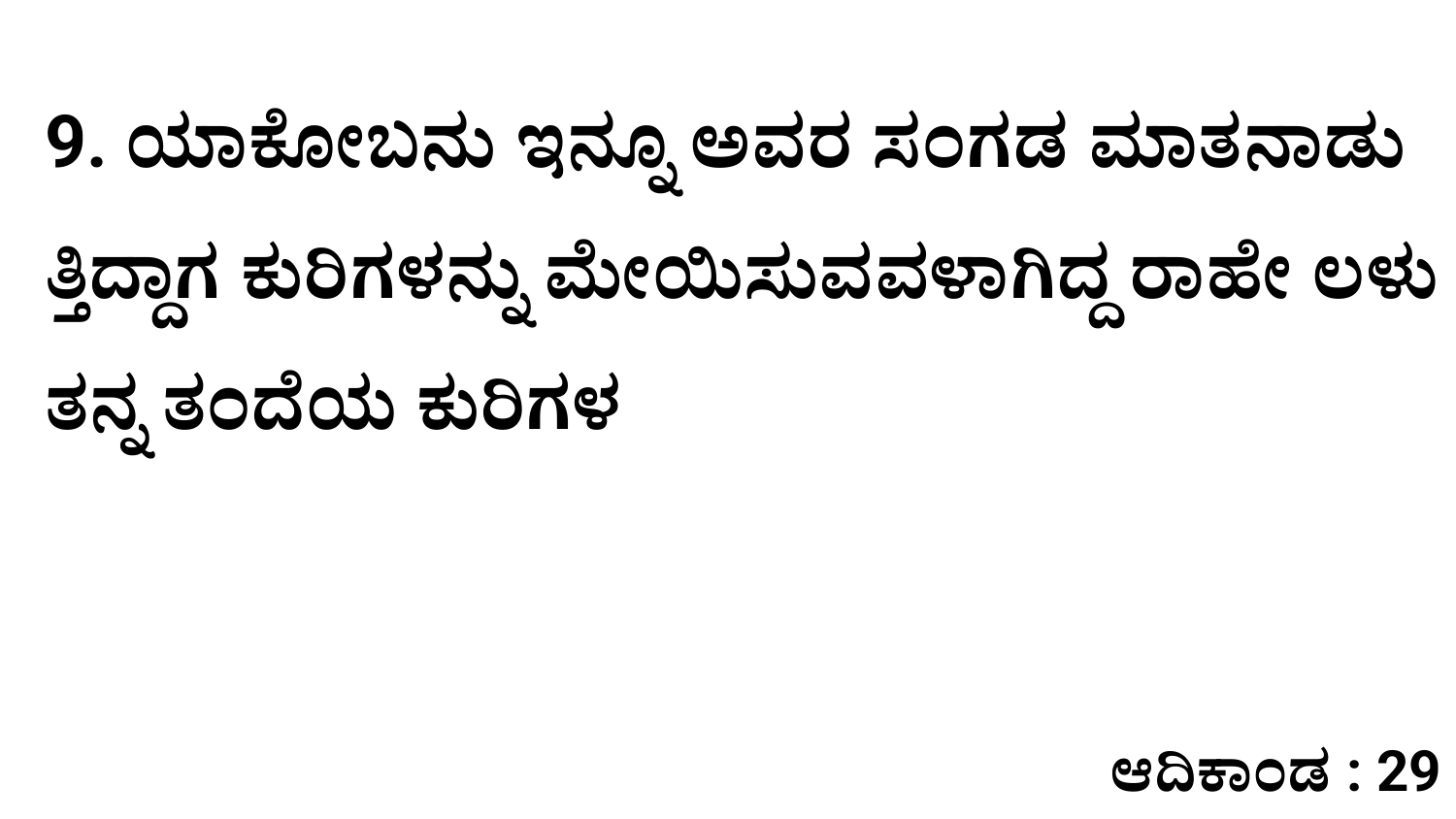

9. ಯಾಕೋಬನು ಇನ್ನೂ ಅವರ ಸಂಗಡ ಮಾತನಾಡು ತ್ತಿದ್ದಾಗ ಕುರಿಗಳನ್ನು ಮೇಯಿಸುವವಳಾಗಿದ್ದ ರಾಹೇ ಲಳು ತನ್ನ ತಂದೆಯ ಕುರಿಗಳ
ಆದಿಕಾಂಡ : 29